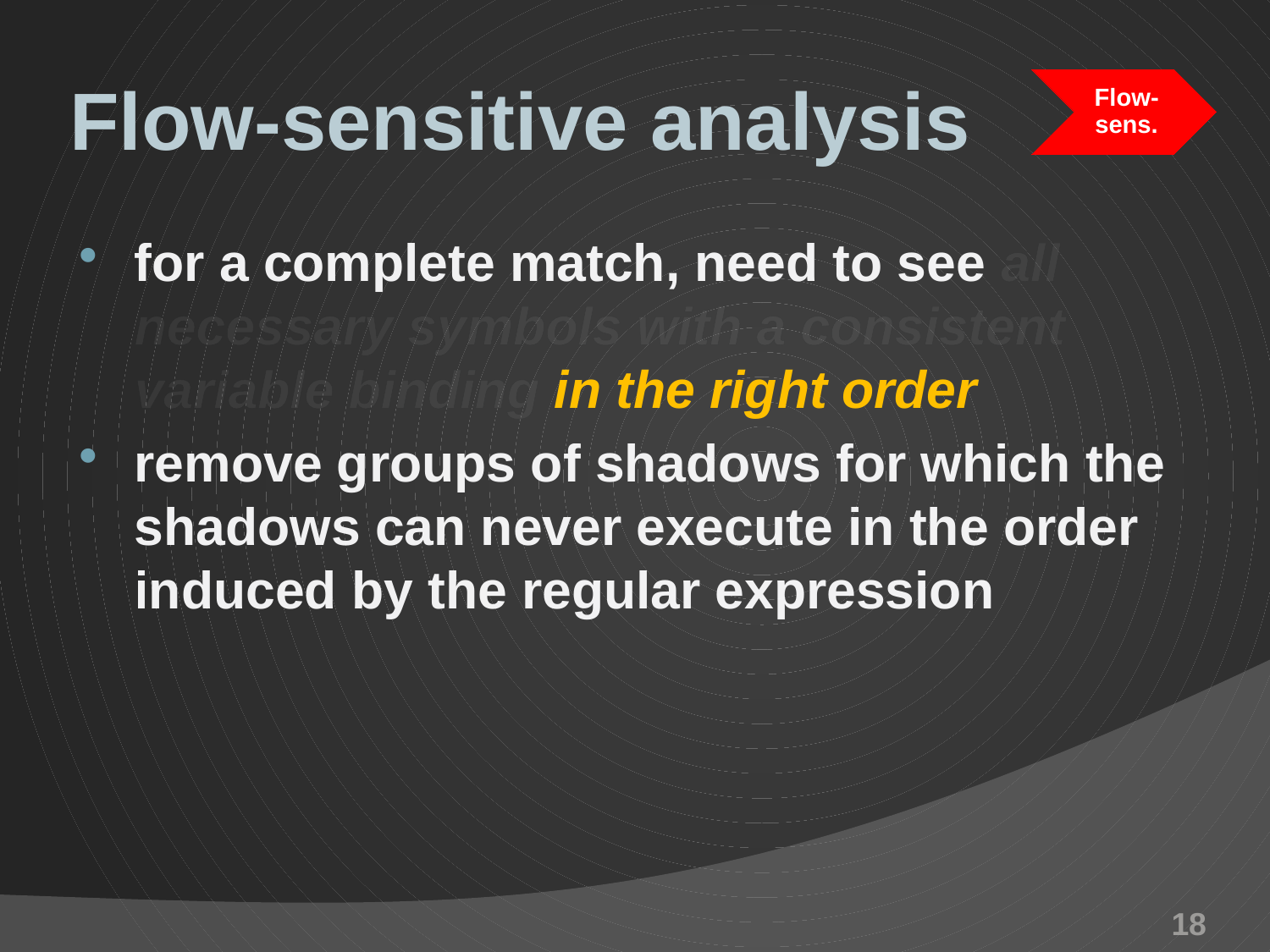

# Flow-sensitive analysis

Flow-sens.
for a complete match, need to see all necessary symbols with a consistent variable binding in the right order
remove groups of shadows for which the shadows can never execute in the order induced by the regular expression
18